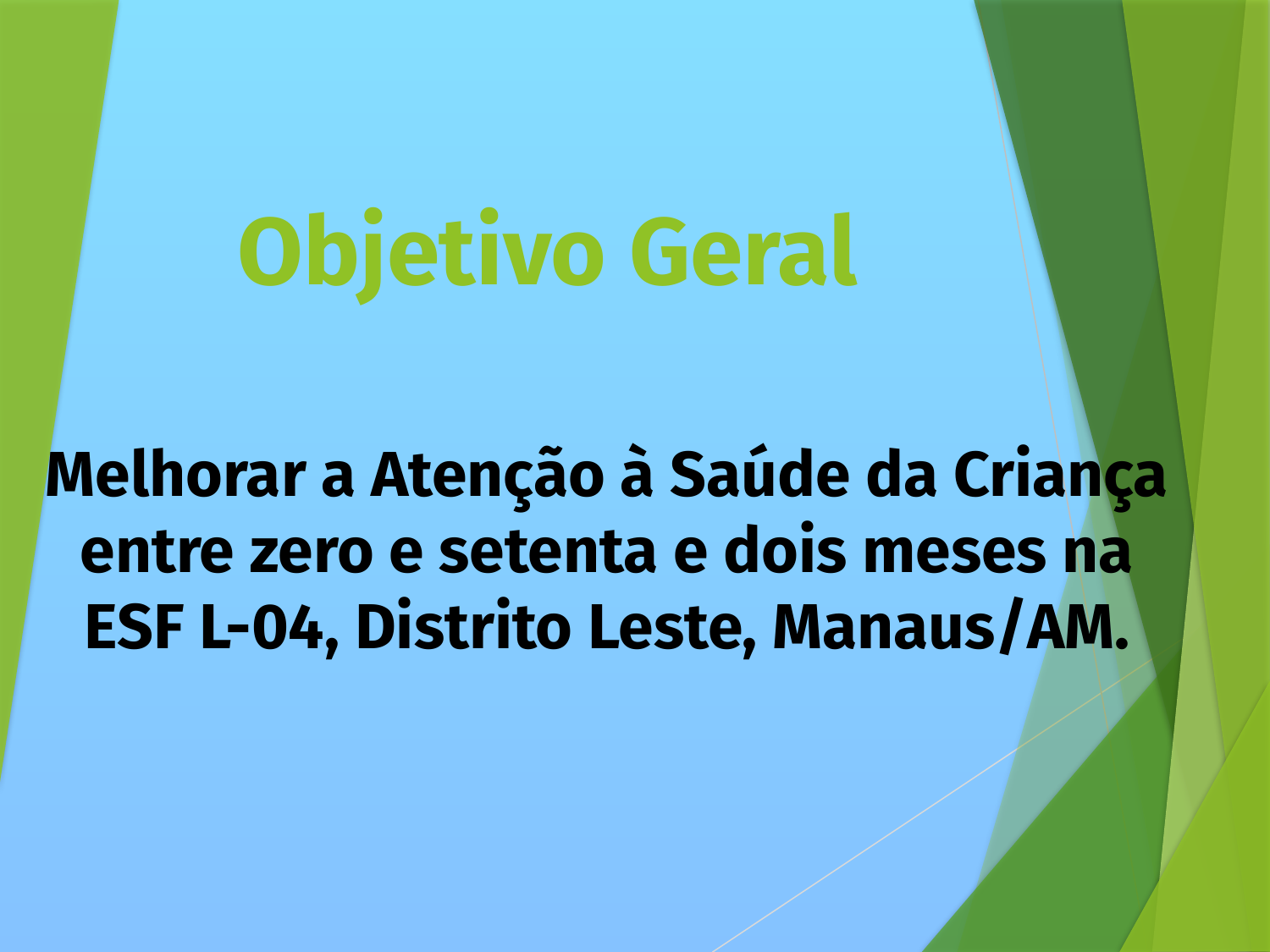

# Objetivo Geral
Melhorar a Atenção à Saúde da Criança entre zero e setenta e dois meses na ESF L-04, Distrito Leste, Manaus/AM.